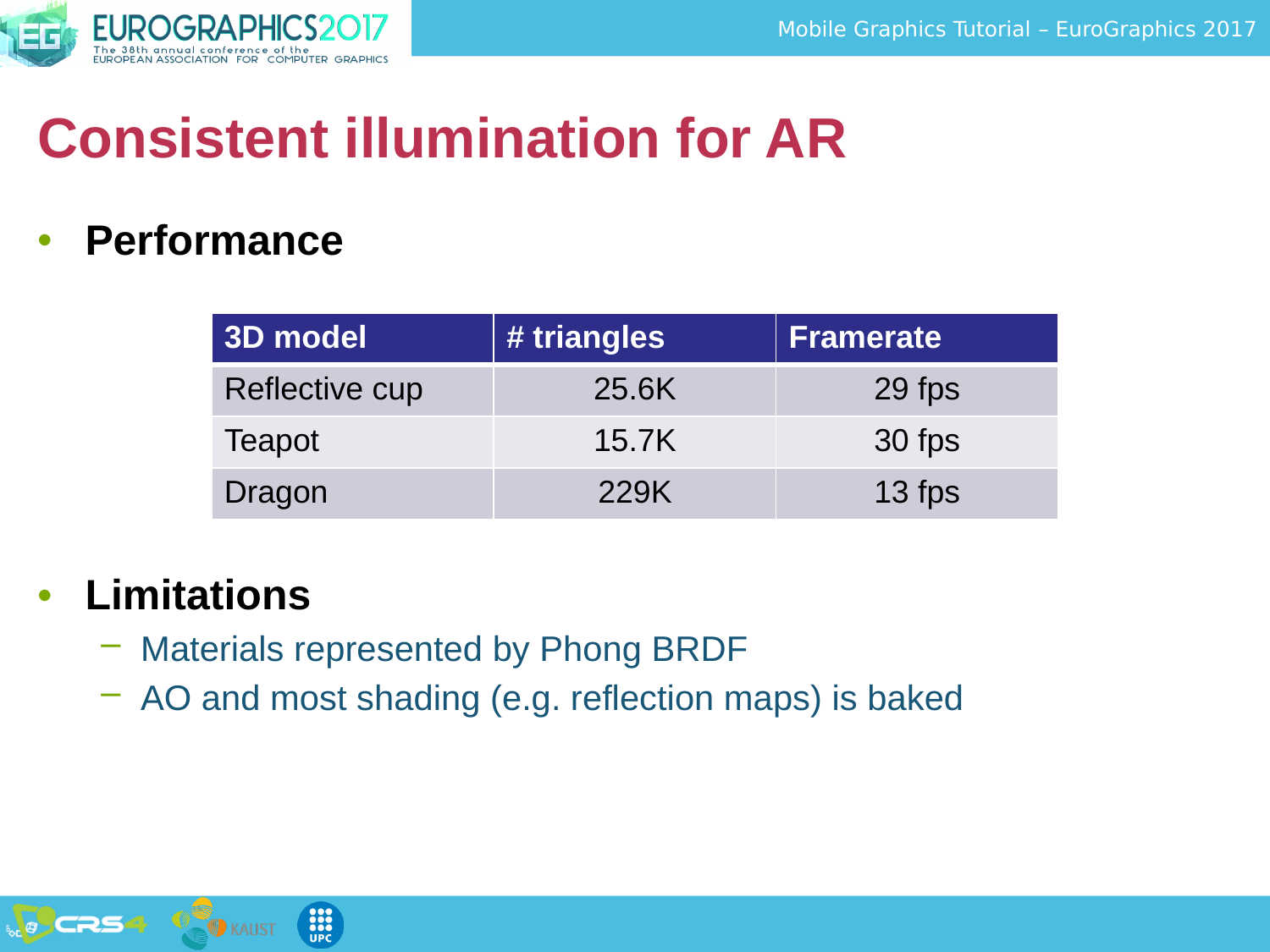

# Consistent illumination for AR
Performance

Limitations
Materials represented by Phong BRDF
AO and most shading (e.g. reflection maps) is baked
| 3D model | # triangles | Framerate |
| --- | --- | --- |
| Reflective cup | 25.6K | 29 fps |
| Teapot | 15.7K | 30 fps |
| Dragon | 229K | 13 fps |